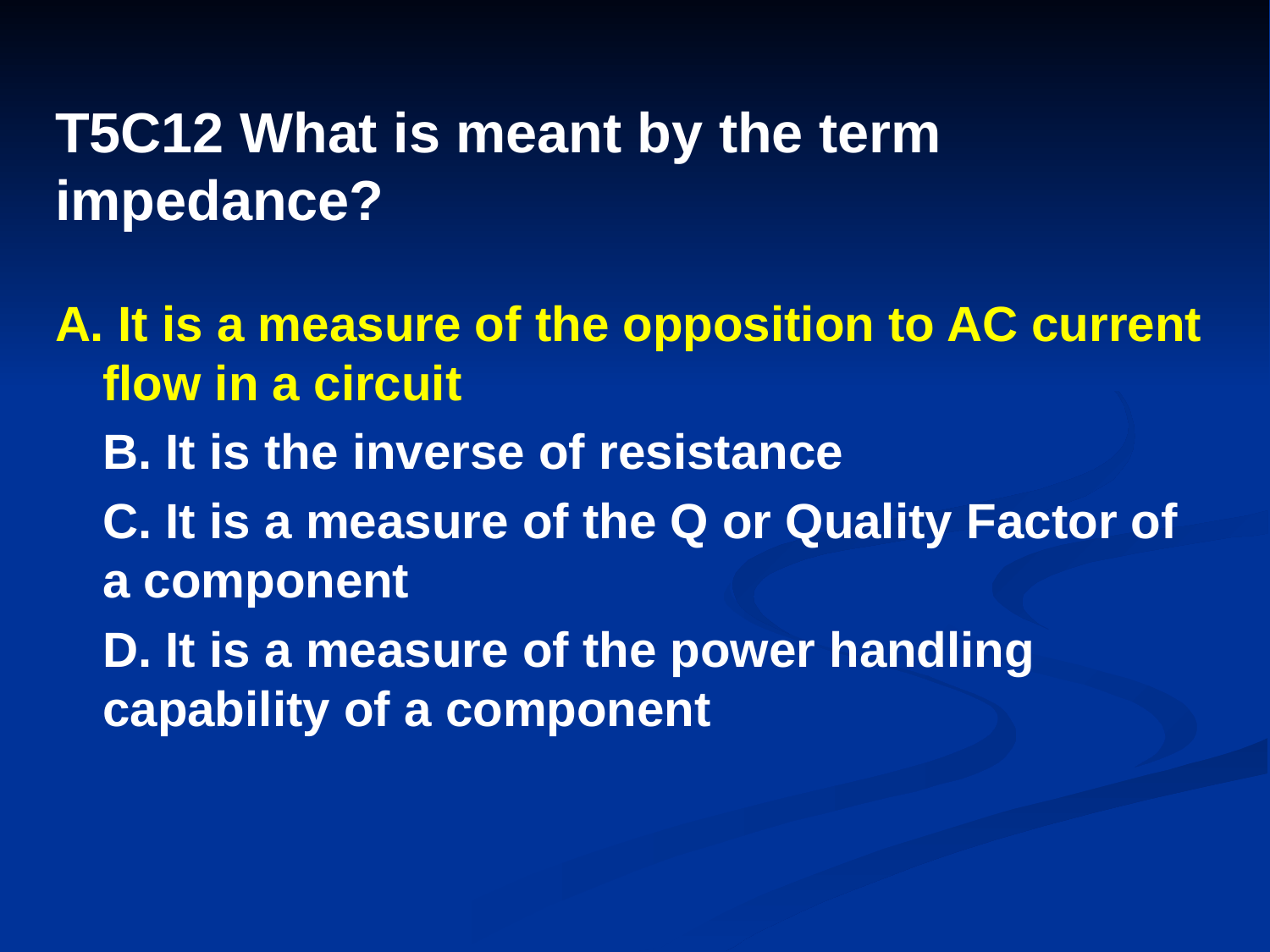

# T5C12 What is meant by the term impedance?
A. It is a measure of the opposition to AC current flow in a circuit
	B. It is the inverse of resistance
	C. It is a measure of the Q or Quality Factor of a component
	D. It is a measure of the power handling capability of a component